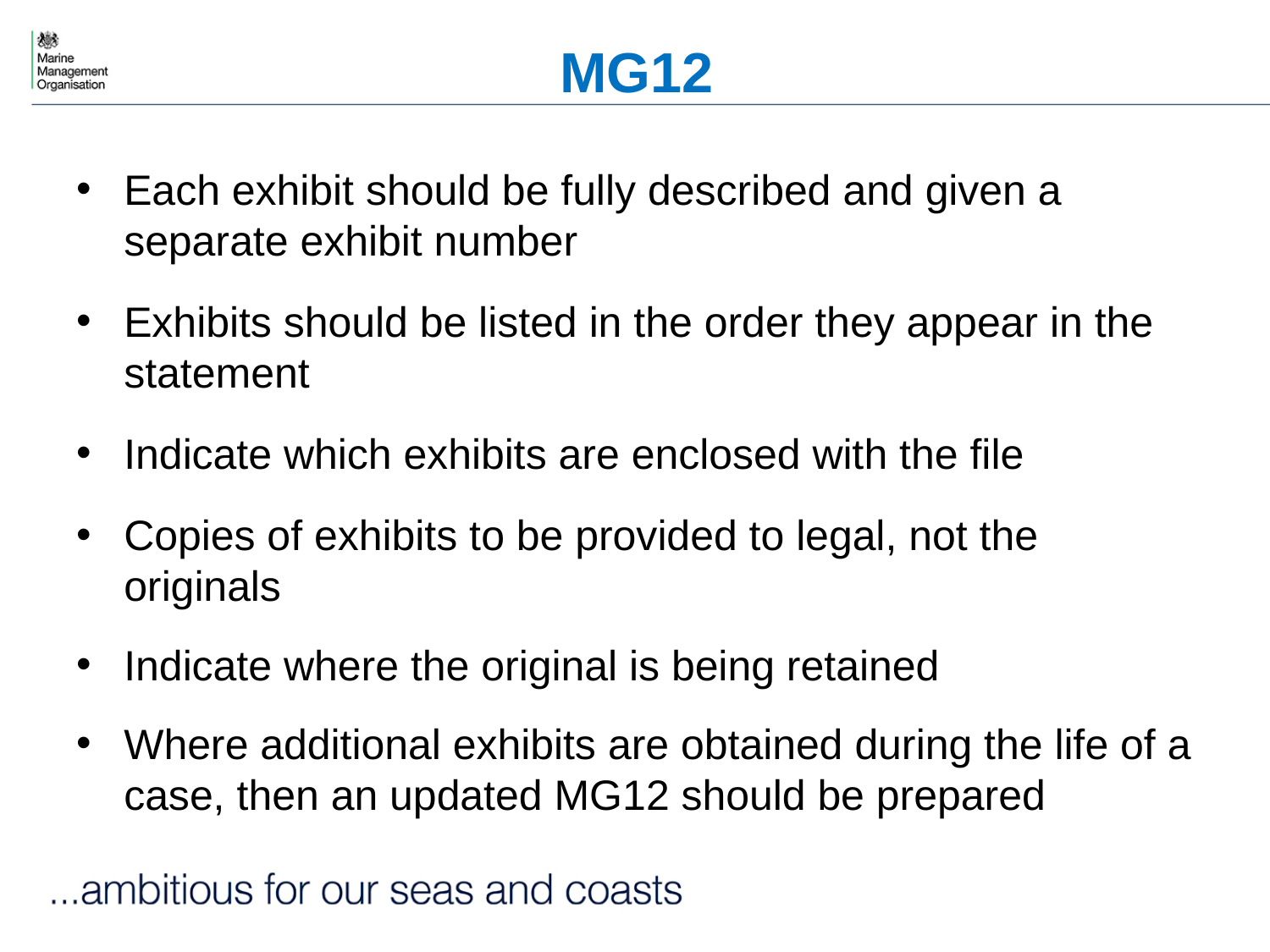

# MG12
Each exhibit should be fully described and given a separate exhibit number

Exhibits should be listed in the order they appear in the statement

Indicate which exhibits are enclosed with the file

Copies of exhibits to be provided to legal, not the originals

Indicate where the original is being retained

Where additional exhibits are obtained during the life of a case, then an updated MG12 should be prepared